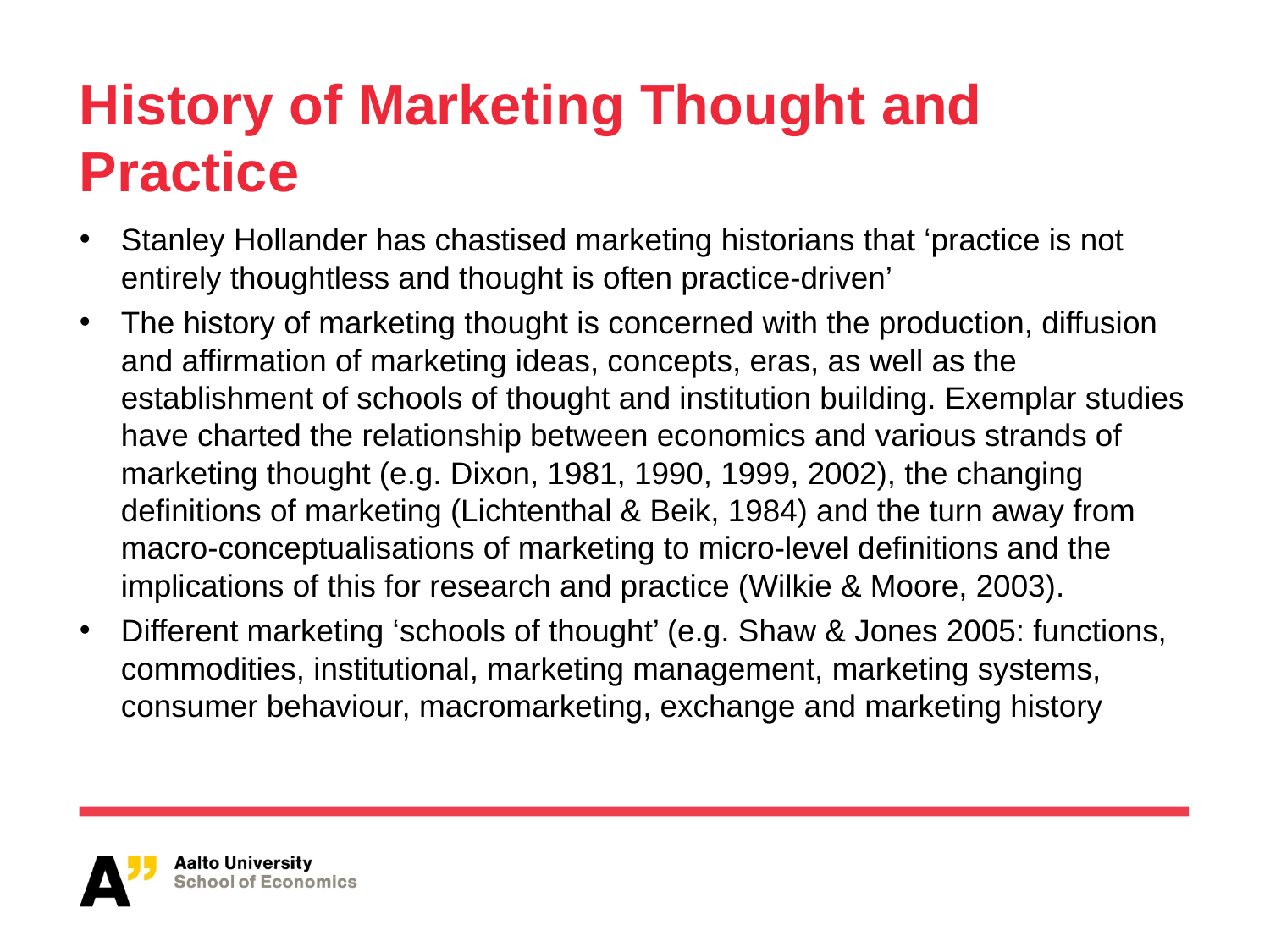

# History of Marketing Thought and Practice
Stanley Hollander has chastised marketing historians that ‘practice is not entirely thoughtless and thought is often practice-driven’
The history of marketing thought is concerned with the production, diffusion and affirmation of marketing ideas, concepts, eras, as well as the establishment of schools of thought and institution building. Exemplar studies have charted the relationship between economics and various strands of marketing thought (e.g. Dixon, 1981, 1990, 1999, 2002), the changing definitions of marketing (Lichtenthal & Beik, 1984) and the turn away from macro-conceptualisations of marketing to micro-level definitions and the implications of this for research and practice (Wilkie & Moore, 2003).
Different marketing ‘schools of thought’ (e.g. Shaw & Jones 2005: functions, commodities, institutional, marketing management, marketing systems, consumer behaviour, macromarketing, exchange and marketing history